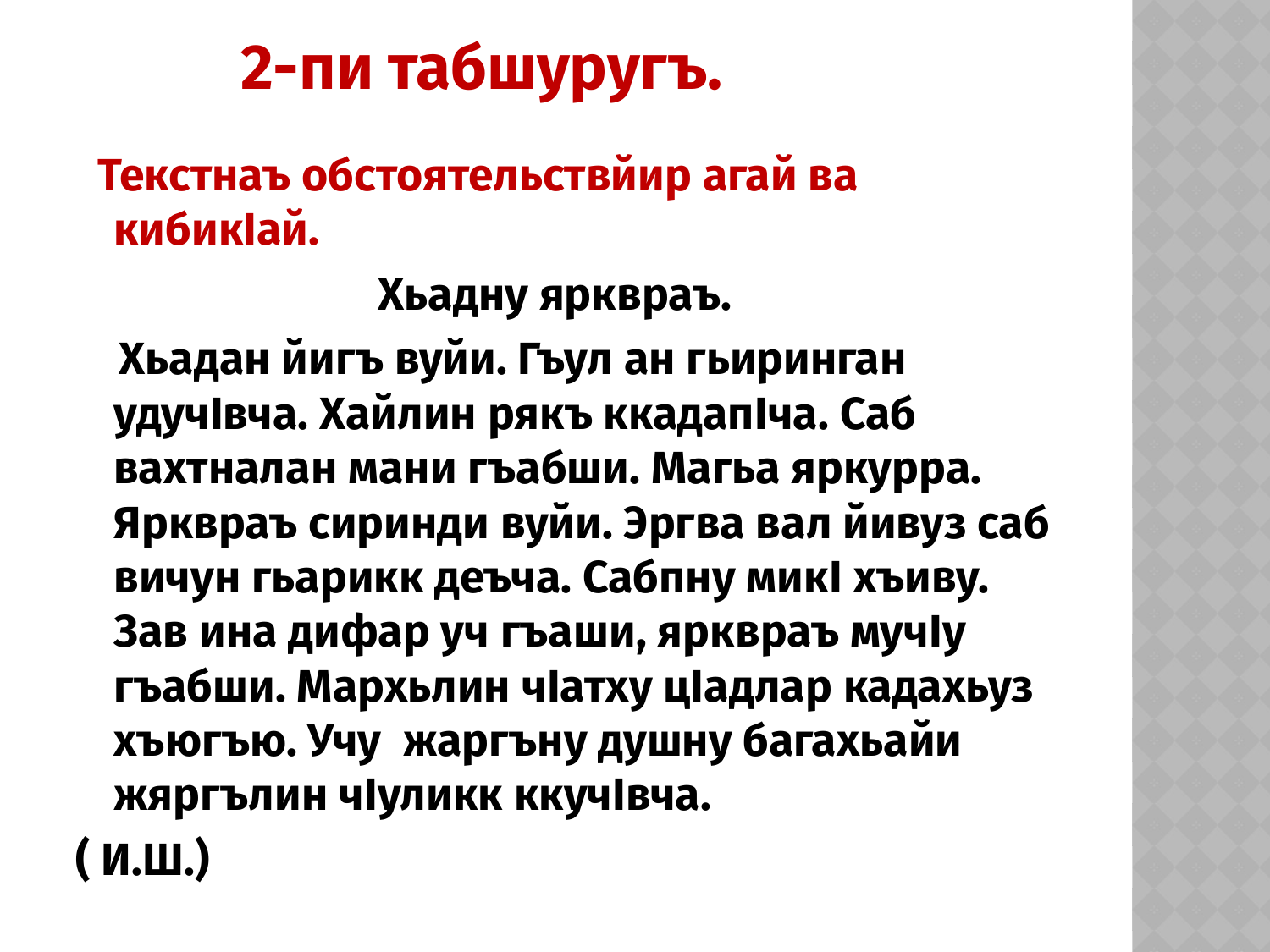

#
2-пи табшуругъ.
  Текстнаъ обстоятельствйир агай ва кибикIай.
                            Хьадну ярквраъ.
    Хьадан йигъ вуйи. Гъул ан гьиринган удучIвча. Хайлин рякъ ккадапIча. Саб вахтналан мани гъабши. Магьа яркурра. Ярквраъ сиринди вуйи. Эргва вал йивуз саб вичун гьарикк деъча. Сабпну микI хъиву. Зав ина дифар уч гъаши, ярквраъ мучIу гъабши. Мархьлин чIатху цIадлар кадахьуз хъюгъю. Учу  жаргъну душну багахьайи  жяргълин чIуликк ккучIвча.
( И.Ш.)